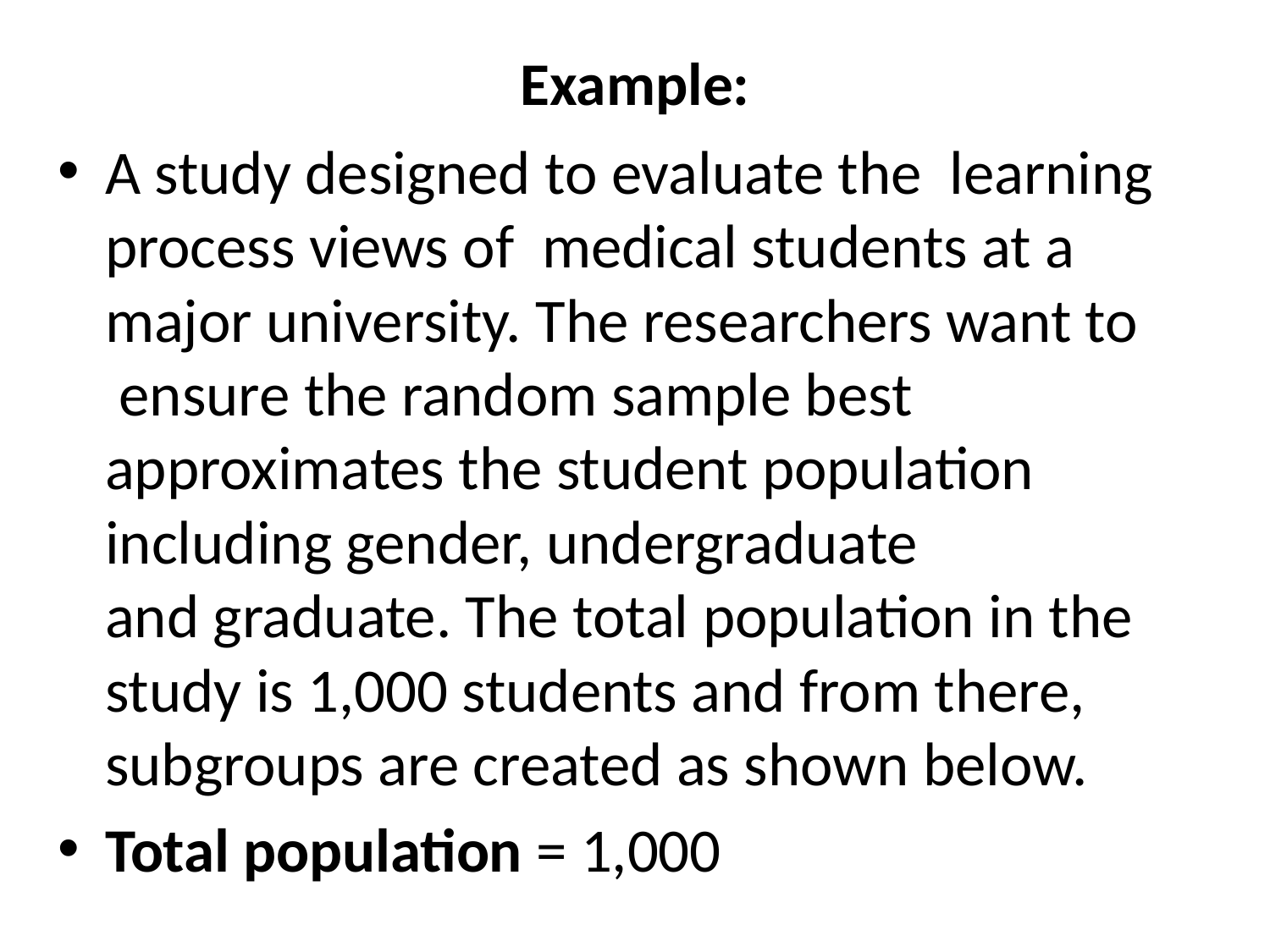

# Example:
A study designed to evaluate the  learning process views of  medical students at a major university. The researchers want to  ensure the random sample best approximates the student population including gender, undergraduate and graduate. The total population in the study is 1,000 students and from there, subgroups are created as shown below.
Total population = 1,000